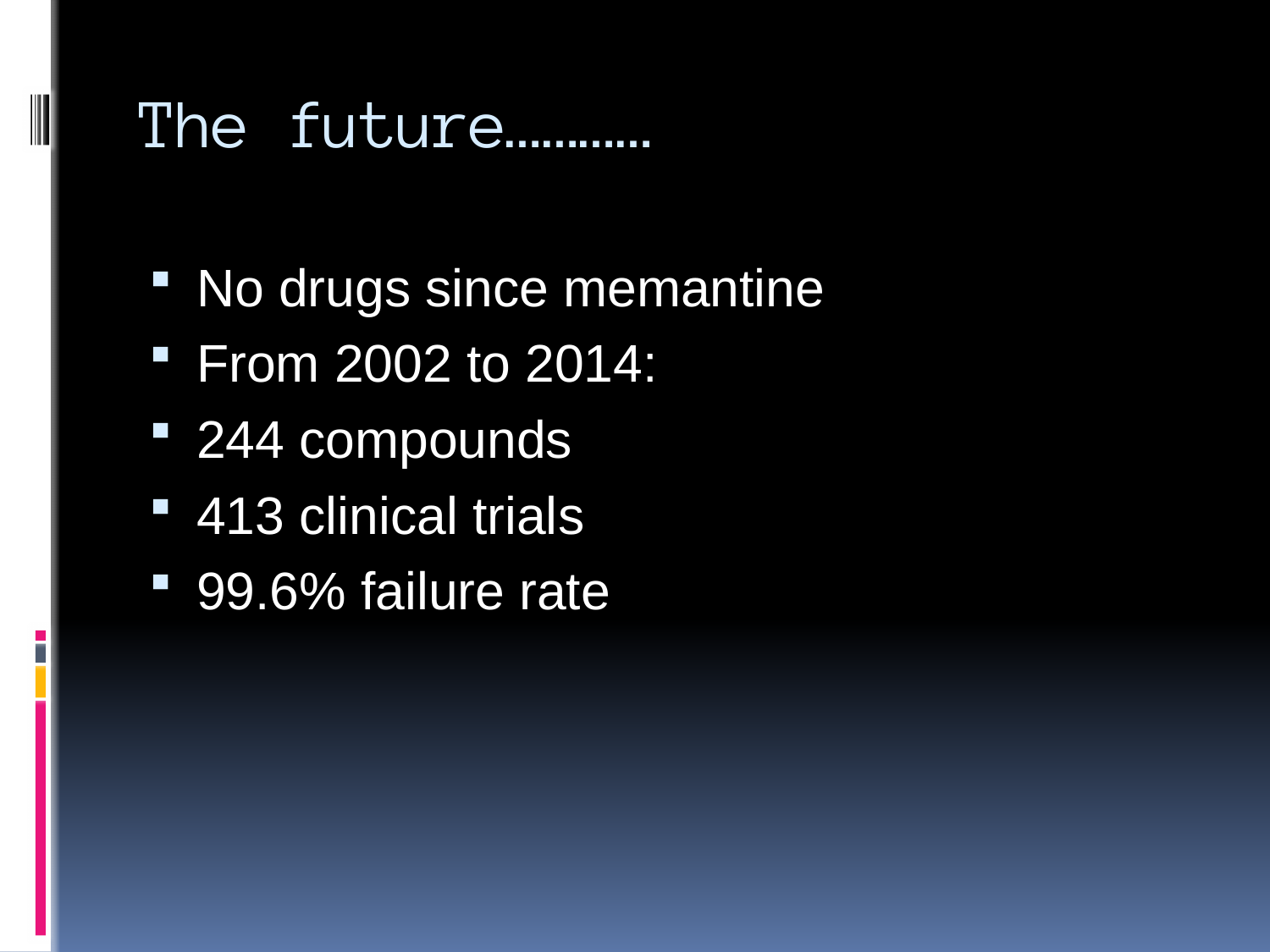

# The future…………
No drugs since memantine
From 2002 to 2014:
244 compounds
413 clinical trials
99.6% failure rate